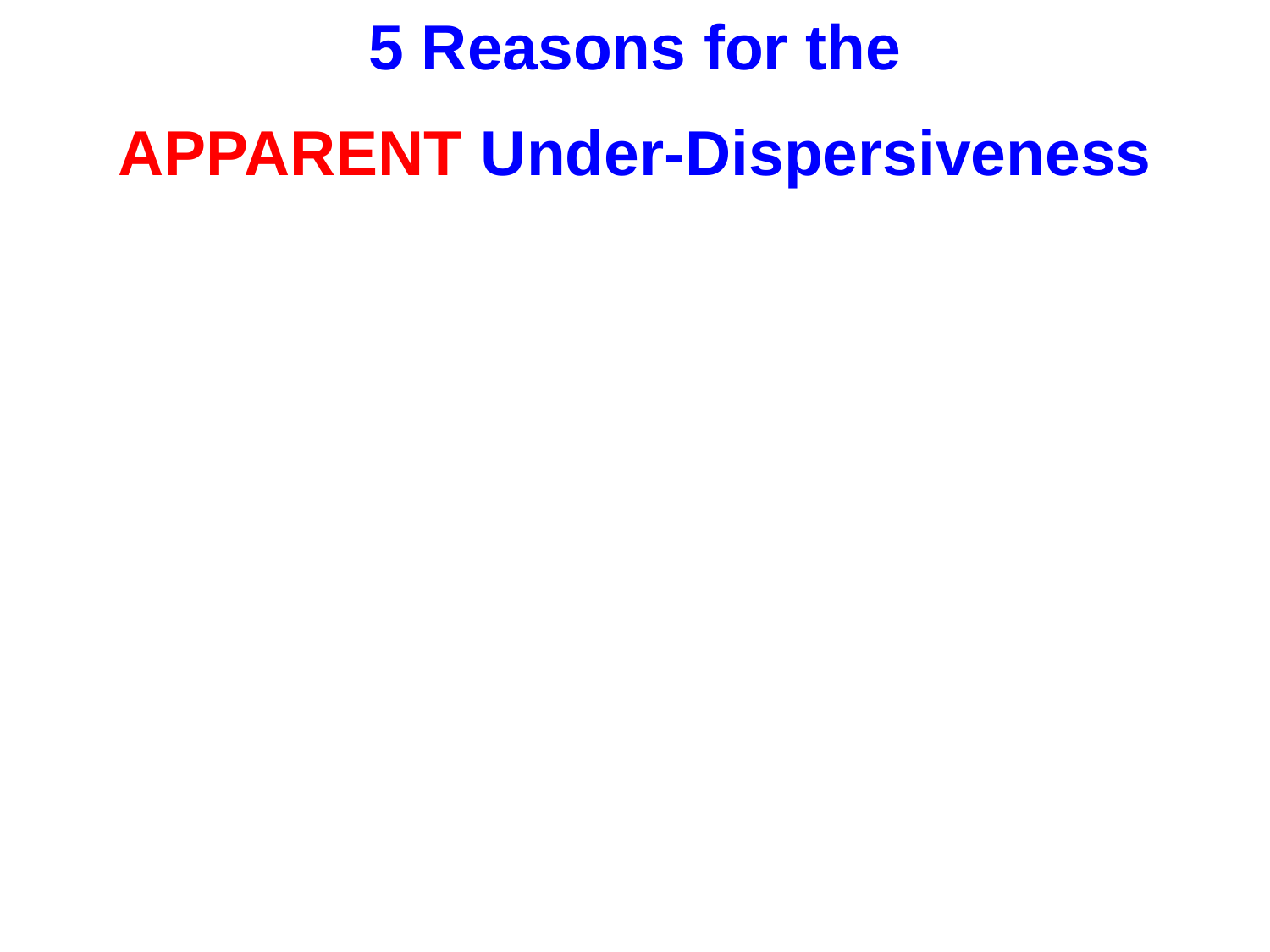

5 Reasons for the

APPARENT Under-Dispersiveness

No Bias-correction

Use of inhomogeneous ensemble members

Use of incorrect Spread-Skill Condition

Use of Centering practice

Overestimation of observation error